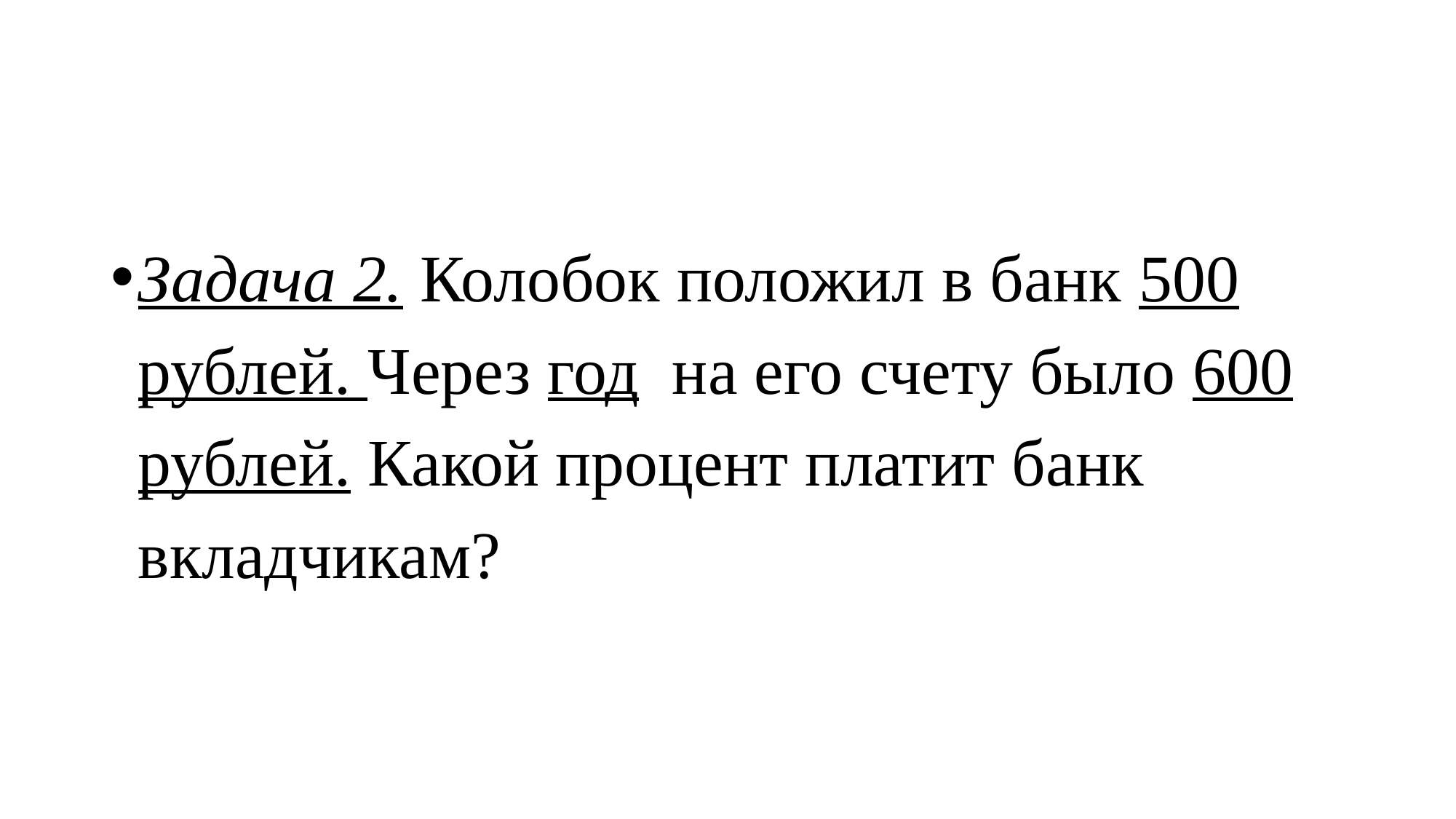

#
Задача 2. Колобок положил в банк 500 рублей. Через год  на его счету было 600 рублей. Какой процент платит банк вкладчикам?